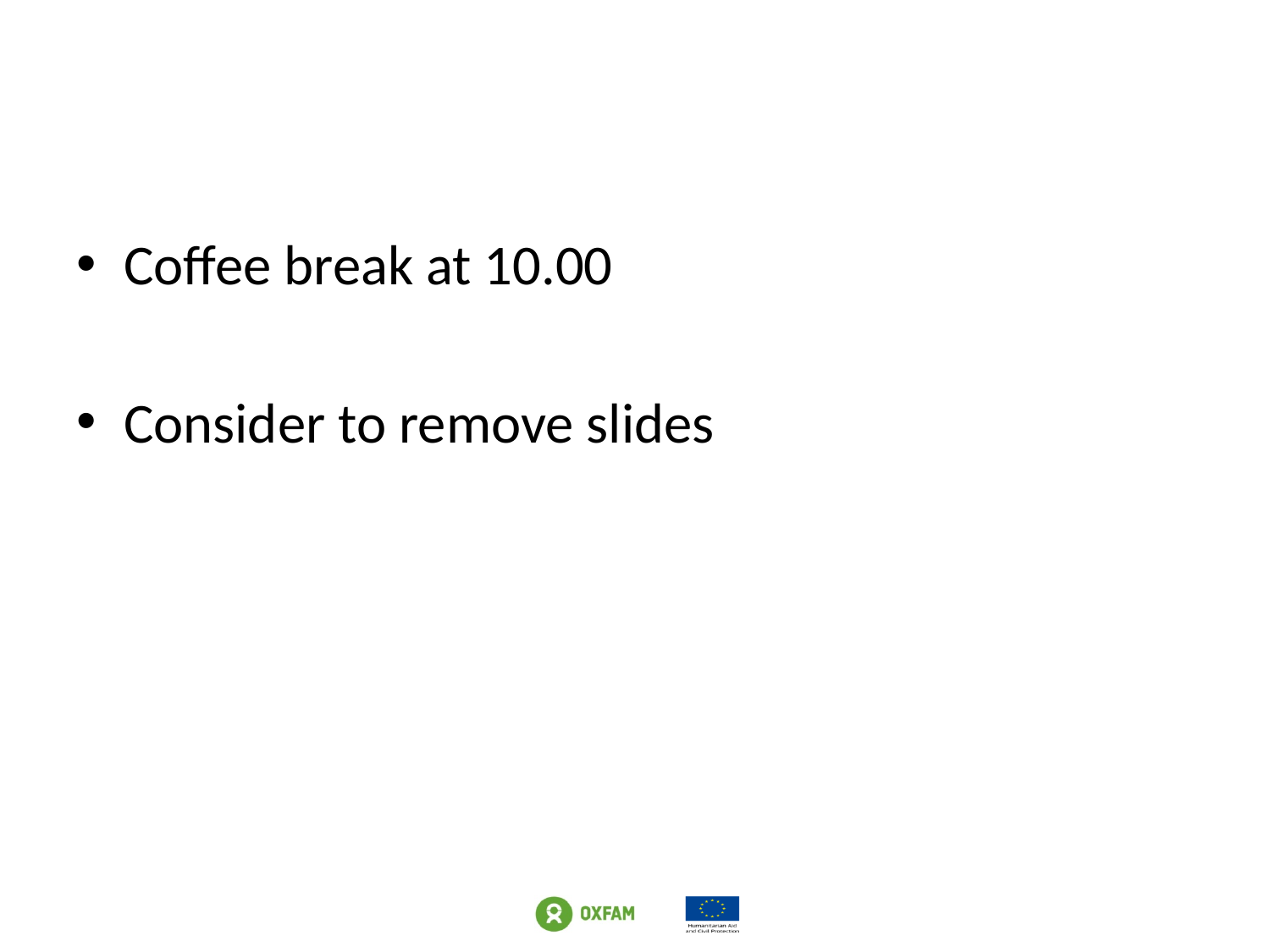

#
Coffee break at 10.00

Consider to remove slides